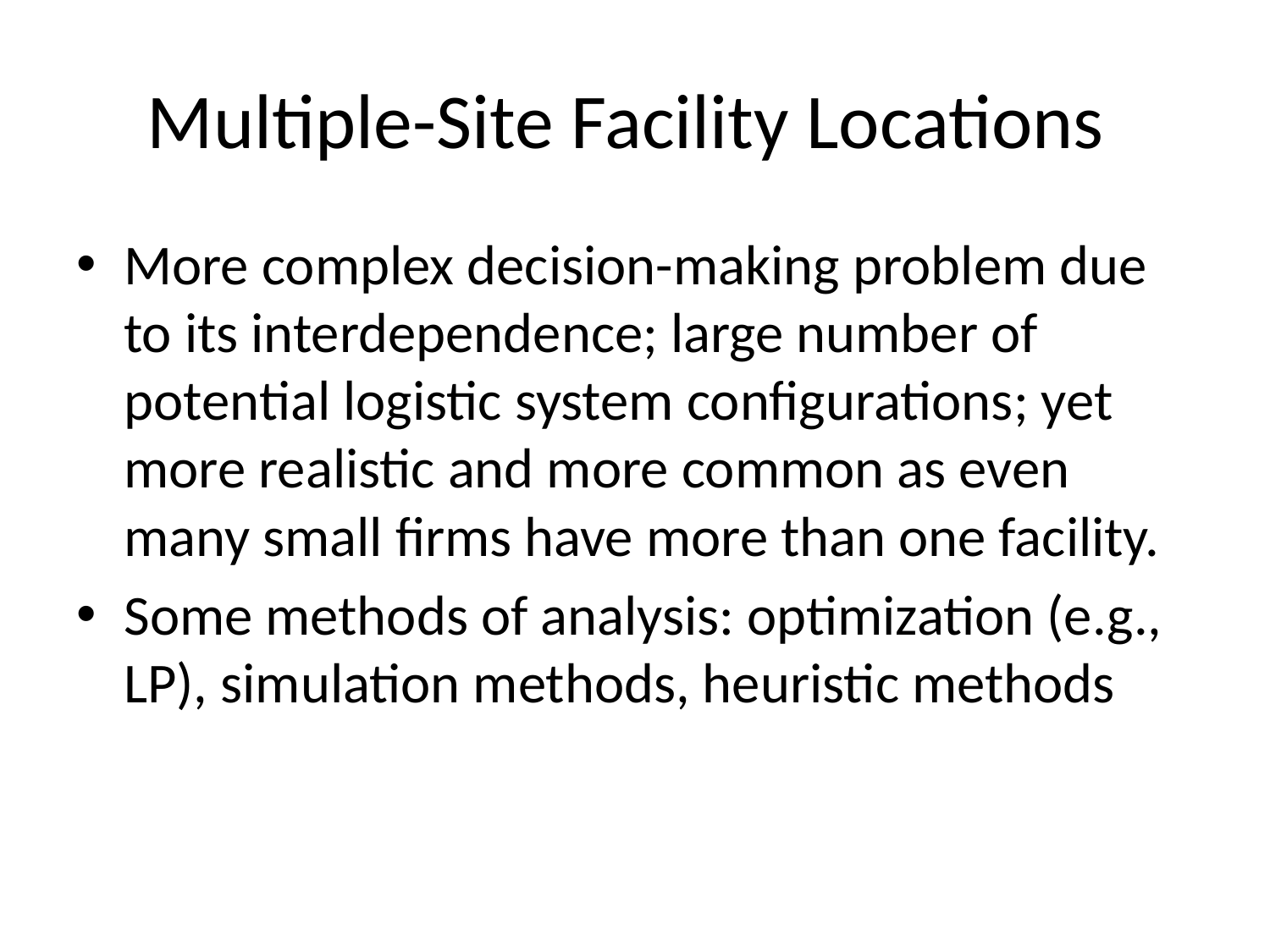

# Multiple-Site Facility Locations
More complex decision-making problem due to its interdependence; large number of potential logistic system configurations; yet more realistic and more common as even many small firms have more than one facility.
Some methods of analysis: optimization (e.g., LP), simulation methods, heuristic methods